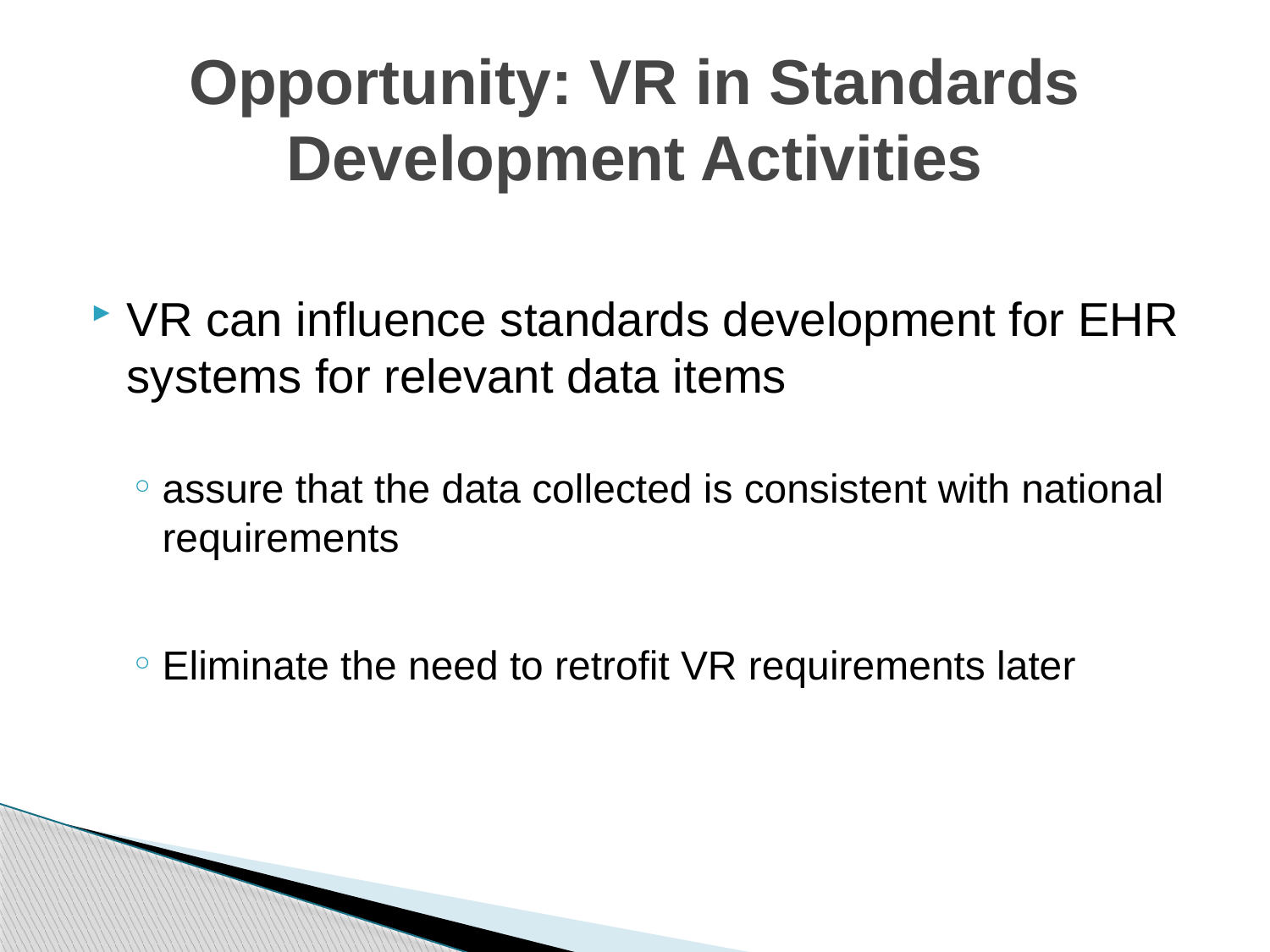

# Opportunity: VR in Standards Development Activities

VR can influence standards development for EHR systems for relevant data items

assure that the data collected is consistent with national requirements

Eliminate the need to retrofit VR requirements later